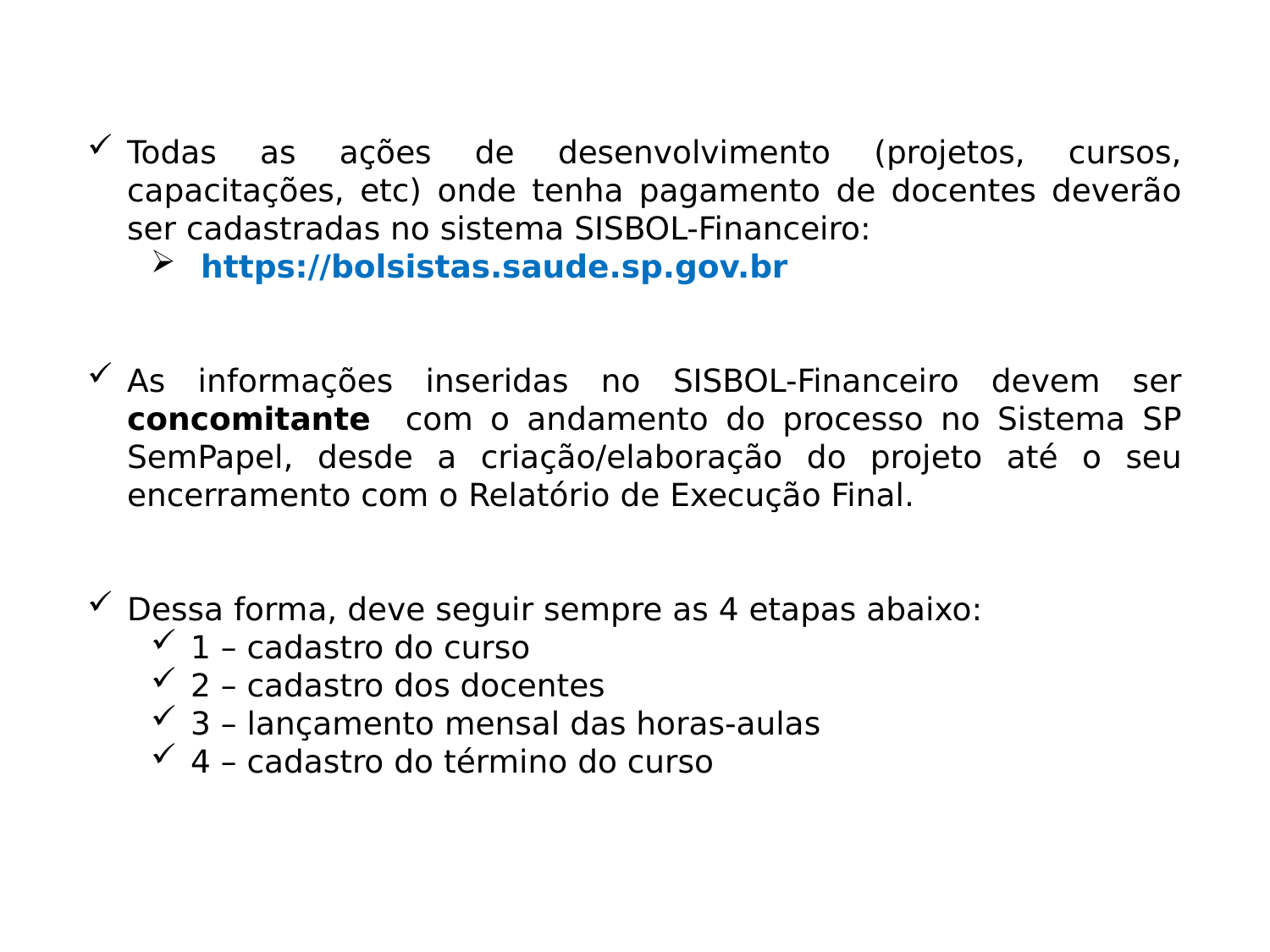

Todas as ações de desenvolvimento (projetos, cursos, capacitações, etc) onde tenha pagamento de docentes deverão ser cadastradas no sistema SISBOL-Financeiro:
 https://bolsistas.saude.sp.gov.br

As informações inseridas no SISBOL-Financeiro devem ser concomitante  com o andamento do processo no Sistema SP SemPapel, desde a criação/elaboração do projeto até o seu encerramento com o Relatório de Execução Final.

Dessa forma, deve seguir sempre as 4 etapas abaixo:
1 – cadastro do curso
2 – cadastro dos docentes
3 – lançamento mensal das horas-aulas
4 – cadastro do término do curso